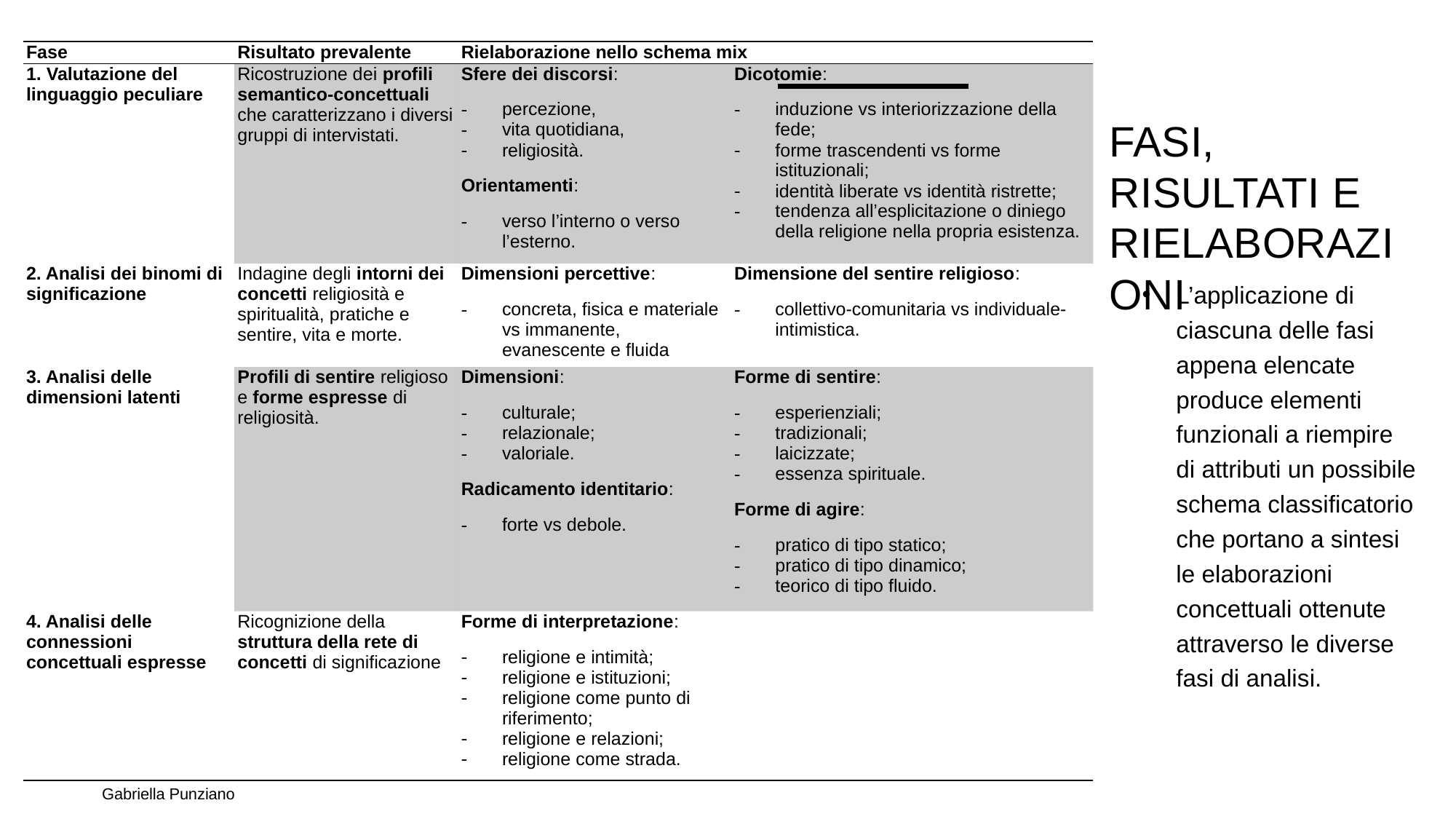

| Fase | Risultato prevalente | Rielaborazione nello schema mix |  |
| --- | --- | --- | --- |
| 1. Valutazione del linguaggio peculiare | Ricostruzione dei profili semantico-concettuali che caratterizzano i diversi gruppi di intervistati. | Sfere dei discorsi: percezione, vita quotidiana, religiosità. Orientamenti: verso l’interno o verso l’esterno. | Dicotomie: induzione vs interiorizzazione della fede; forme trascendenti vs forme istituzionali; identità liberate vs identità ristrette; tendenza all’esplicitazione o diniego della religione nella propria esistenza. |
| 2. Analisi dei binomi di significazione | Indagine degli intorni dei concetti religiosità e spiritualità, pratiche e sentire, vita e morte. | Dimensioni percettive: concreta, fisica e materiale vs immanente, evanescente e fluida | Dimensione del sentire religioso: collettivo-comunitaria vs individuale-intimistica. |
| 3. Analisi delle dimensioni latenti | Profili di sentire religioso e forme espresse di religiosità. | Dimensioni: culturale; relazionale; valoriale. Radicamento identitario: forte vs debole. | Forme di sentire: esperienziali; tradizionali; laicizzate; essenza spirituale. Forme di agire: pratico di tipo statico; pratico di tipo dinamico; teorico di tipo fluido. |
| 4. Analisi delle connessioni concettuali espresse | Ricognizione della struttura della rete di concetti di significazione | Forme di interpretazione: religione e intimità; religione e istituzioni; religione come punto di riferimento; religione e relazioni; religione come strada. |  |
# Fasi, risultati e rielaborazioni
L’applicazione di ciascuna delle fasi appena elencate produce elementi funzionali a riempire di attributi un possibile schema classificatorio che portano a sintesi le elaborazioni concettuali ottenute attraverso le diverse fasi di analisi.
40
Gabriella Punziano